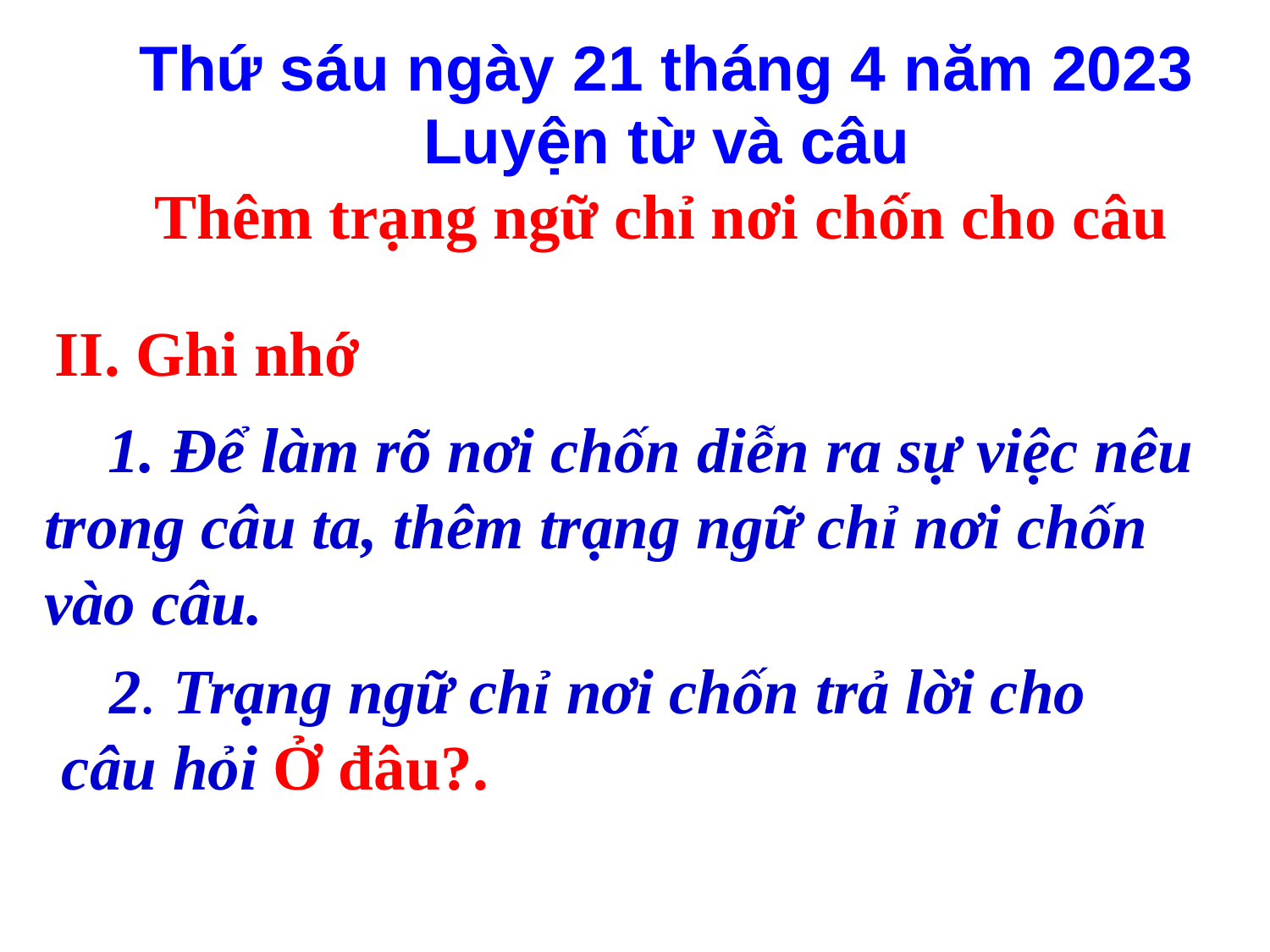

Thứ sáu ngày 21 tháng 4 năm 2023
Luyện từ và câu
Thêm trạng ngữ chỉ nơi chốn cho câu
II. Ghi nhớ
    1. Để làm rõ nơi chốn diễn ra sự việc nêu trong câu ta, thêm trạng ngữ chỉ nơi chốn vào câu.
   2. Trạng ngữ chỉ nơi chốn trả lời cho câu hỏi Ở đâu?.